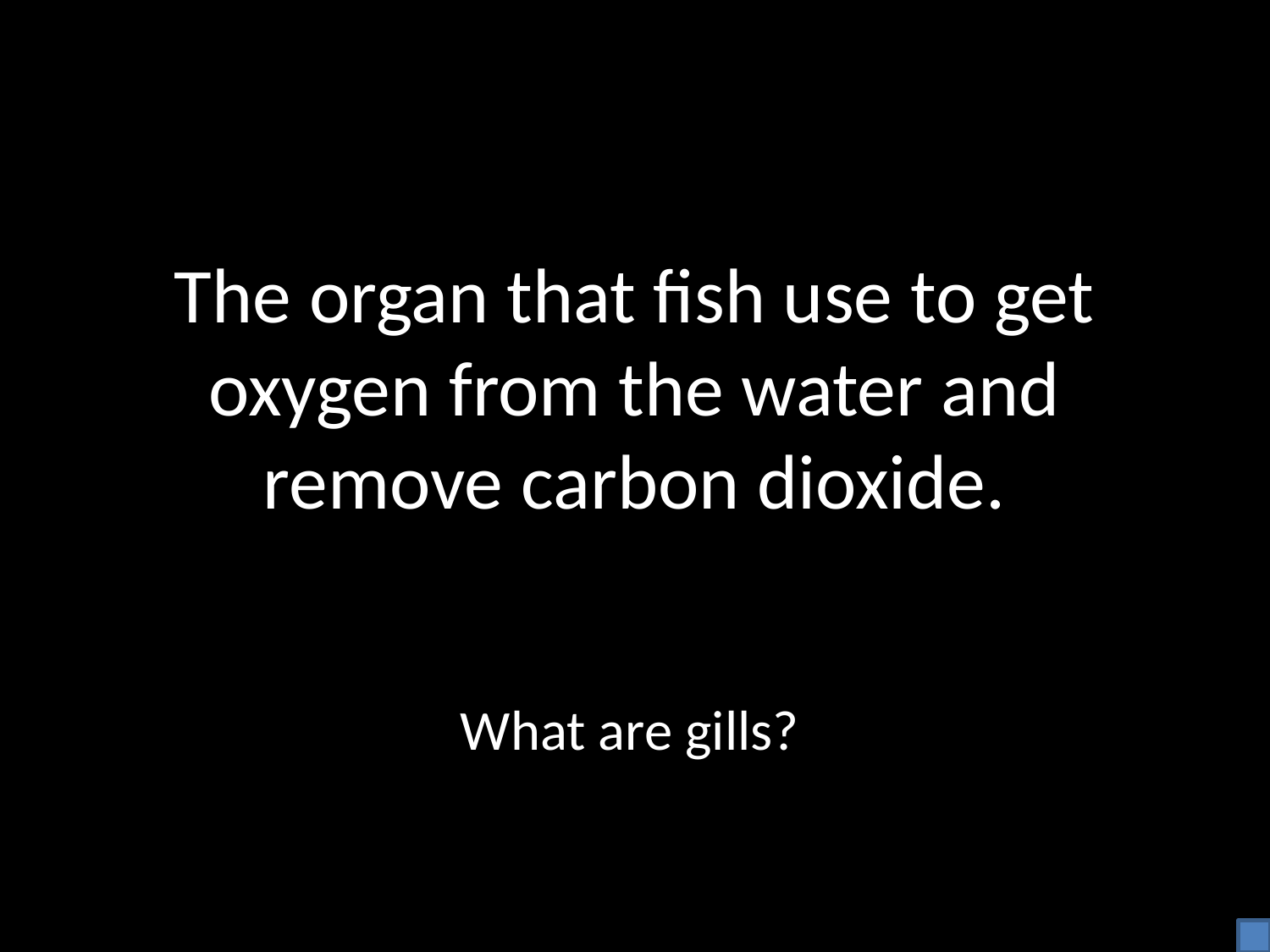

# The organ that fish use to get oxygen from the water and remove carbon dioxide.
What are gills?